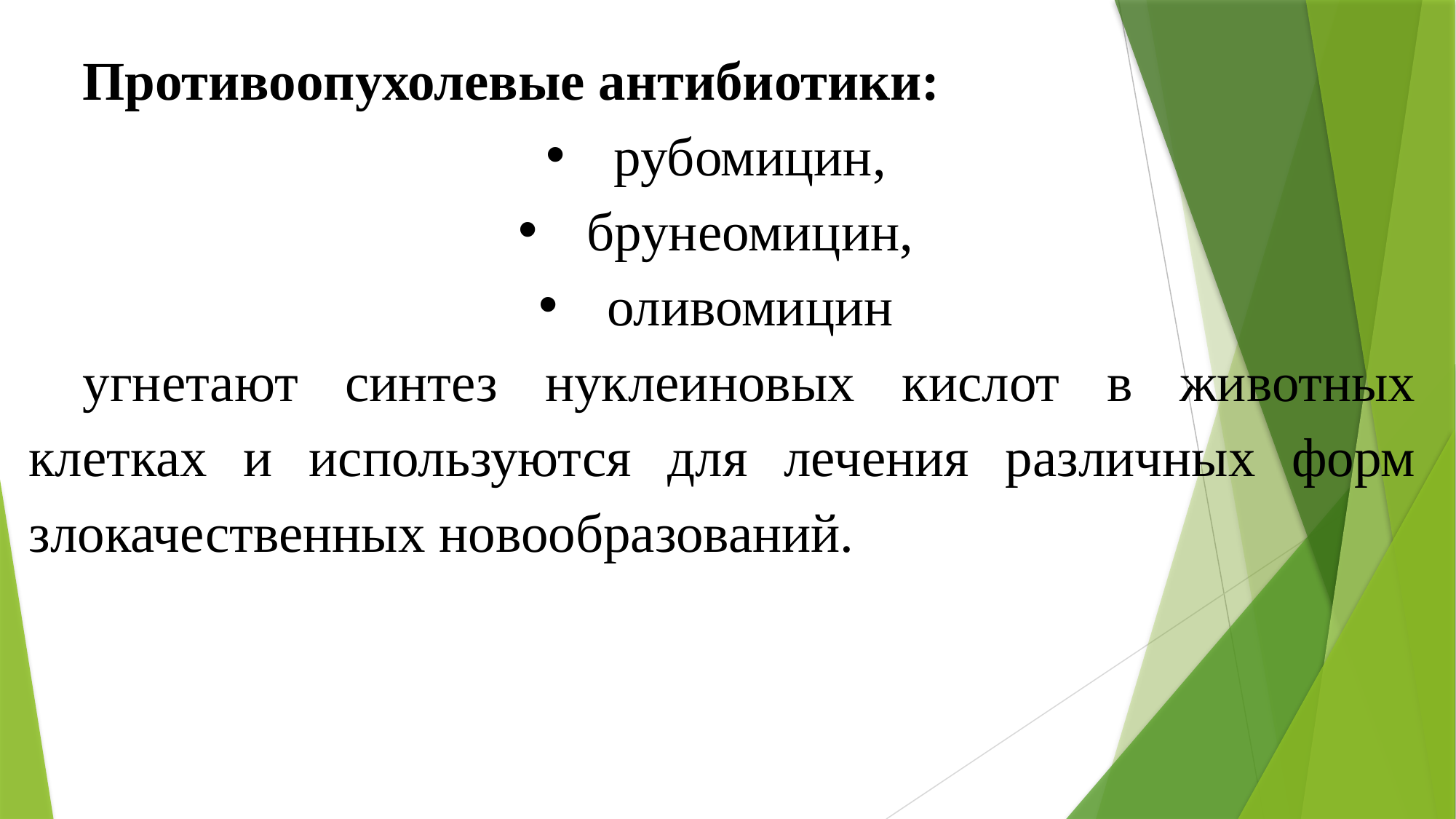

Противоопухолевые антибиотики:
рубомицин,
брунеомицин,
оливомицин
угнетают синтез нуклеиновых кислот в животных клетках и используются для лечения различных форм злокачественных новообразований.